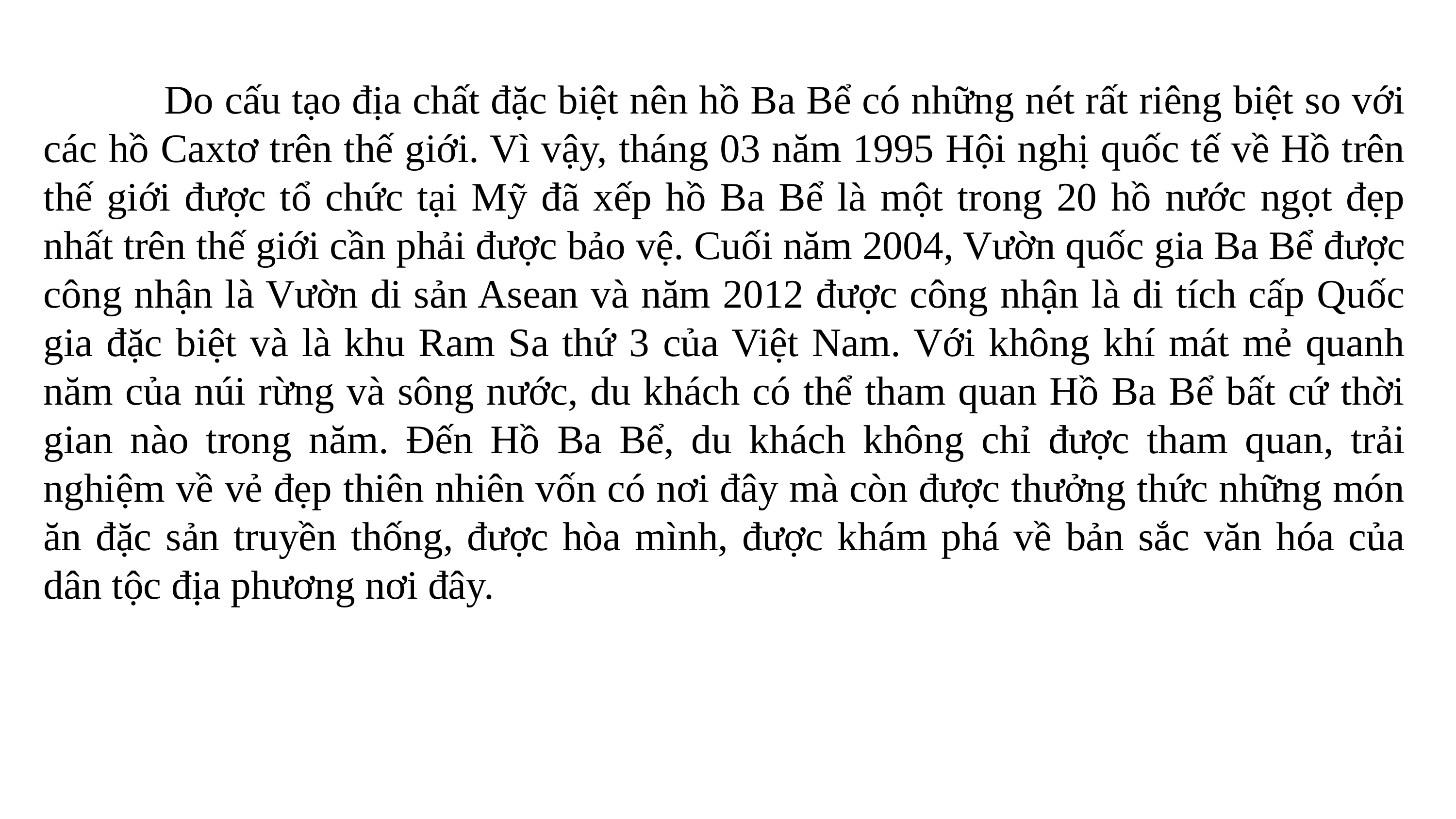

Do cấu tạo địa chất đặc biệt nên hồ Ba Bể có những nét rất riêng biệt so với các hồ Caxtơ trên thế giới. Vì vậy, tháng 03 năm 1995 Hội nghị quốc tế về Hồ trên thế giới được tổ chức tại Mỹ đã xếp hồ Ba Bể là một trong 20 hồ nước ngọt đẹp nhất trên thế giới cần phải được bảo vệ. Cuối năm 2004, Vườn quốc gia Ba Bể được công nhận là Vườn di sản Asean và năm 2012 được công nhận là di tích cấp Quốc gia đặc biệt và là khu Ram Sa thứ 3 của Việt Nam. Với không khí mát mẻ quanh năm của núi rừng và sông nước, du khách có thể tham quan Hồ Ba Bể bất cứ thời gian nào trong năm. Đến Hồ Ba Bể, du khách không chỉ được tham quan, trải nghiệm về vẻ đẹp thiên nhiên vốn có nơi đây mà còn được thưởng thức những món ăn đặc sản truyền thống, được hòa mình, được khám phá về bản sắc văn hóa của dân tộc địa phương nơi đây.